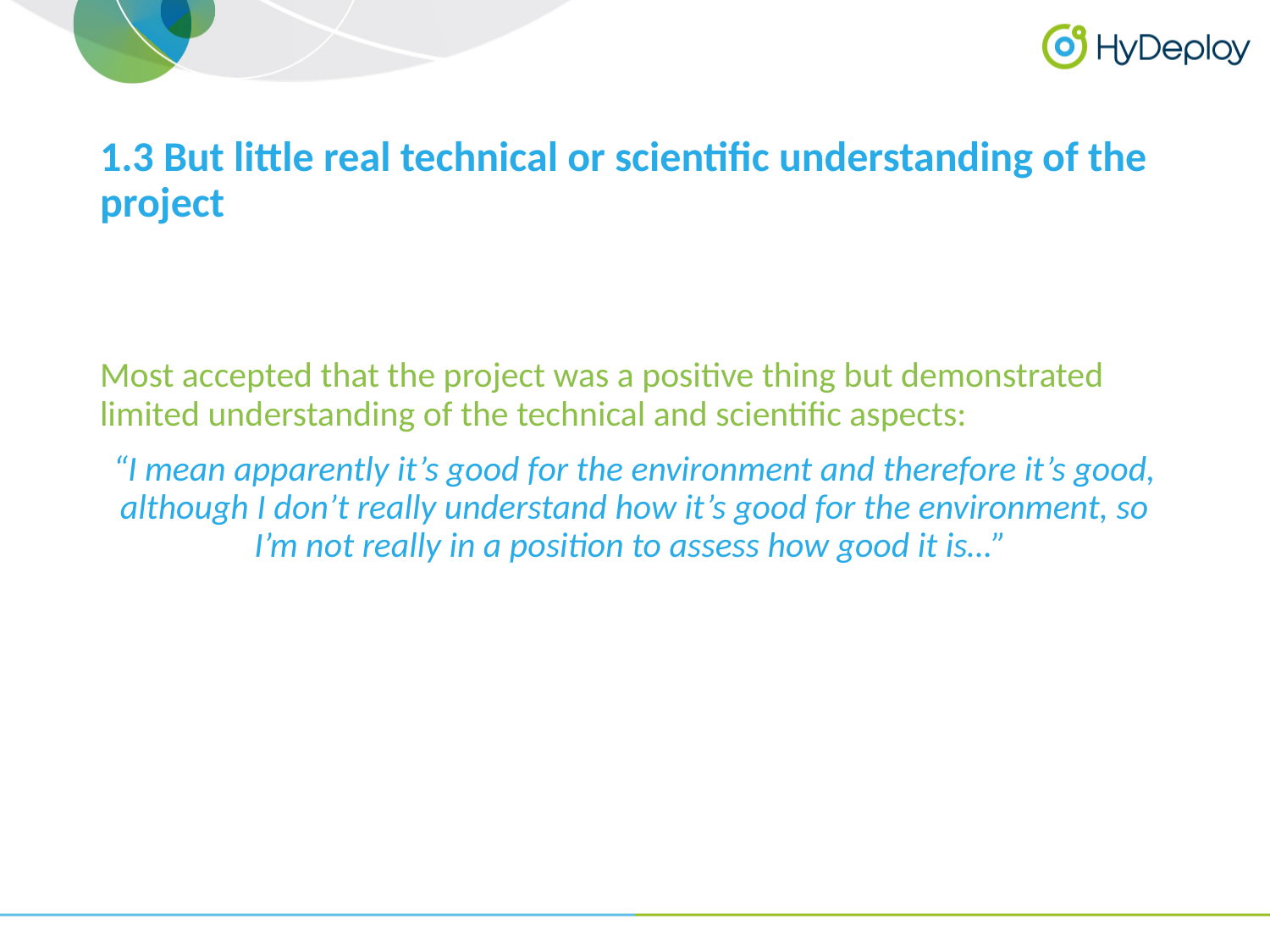

# 1.3 But little real technical or scientific understanding of the project

Most accepted that the project was a positive thing but demonstrated limited understanding of the technical and scientific aspects:
“I mean apparently it’s good for the environment and therefore it’s good, although I don’t really understand how it’s good for the environment, so I’m not really in a position to assess how good it is…”